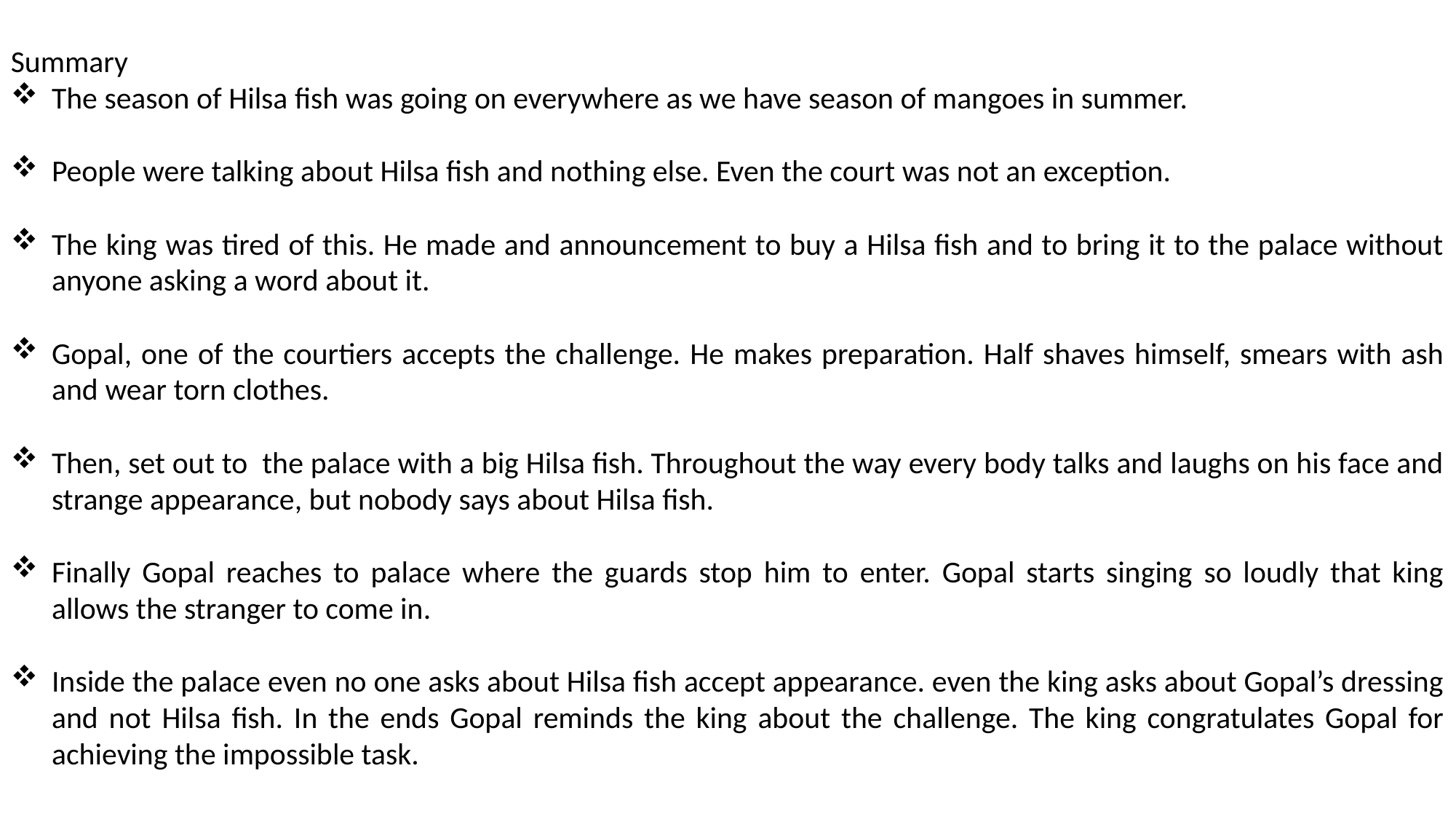

Summary
The season of Hilsa fish was going on everywhere as we have season of mangoes in summer.

People were talking about Hilsa fish and nothing else. Even the court was not an exception.

The king was tired of this. He made and announcement to buy a Hilsa fish and to bring it to the palace without anyone asking a word about it.

Gopal, one of the courtiers accepts the challenge. He makes preparation. Half shaves himself, smears with ash and wear torn clothes.

Then, set out to  the palace with a big Hilsa fish. Throughout the way every body talks and laughs on his face and strange appearance, but nobody says about Hilsa fish.

Finally Gopal reaches to palace where the guards stop him to enter. Gopal starts singing so loudly that king allows the stranger to come in.

Inside the palace even no one asks about Hilsa fish accept appearance. even the king asks about Gopal’s dressing and not Hilsa fish. In the ends Gopal reminds the king about the challenge. The king congratulates Gopal for achieving the impossible task.